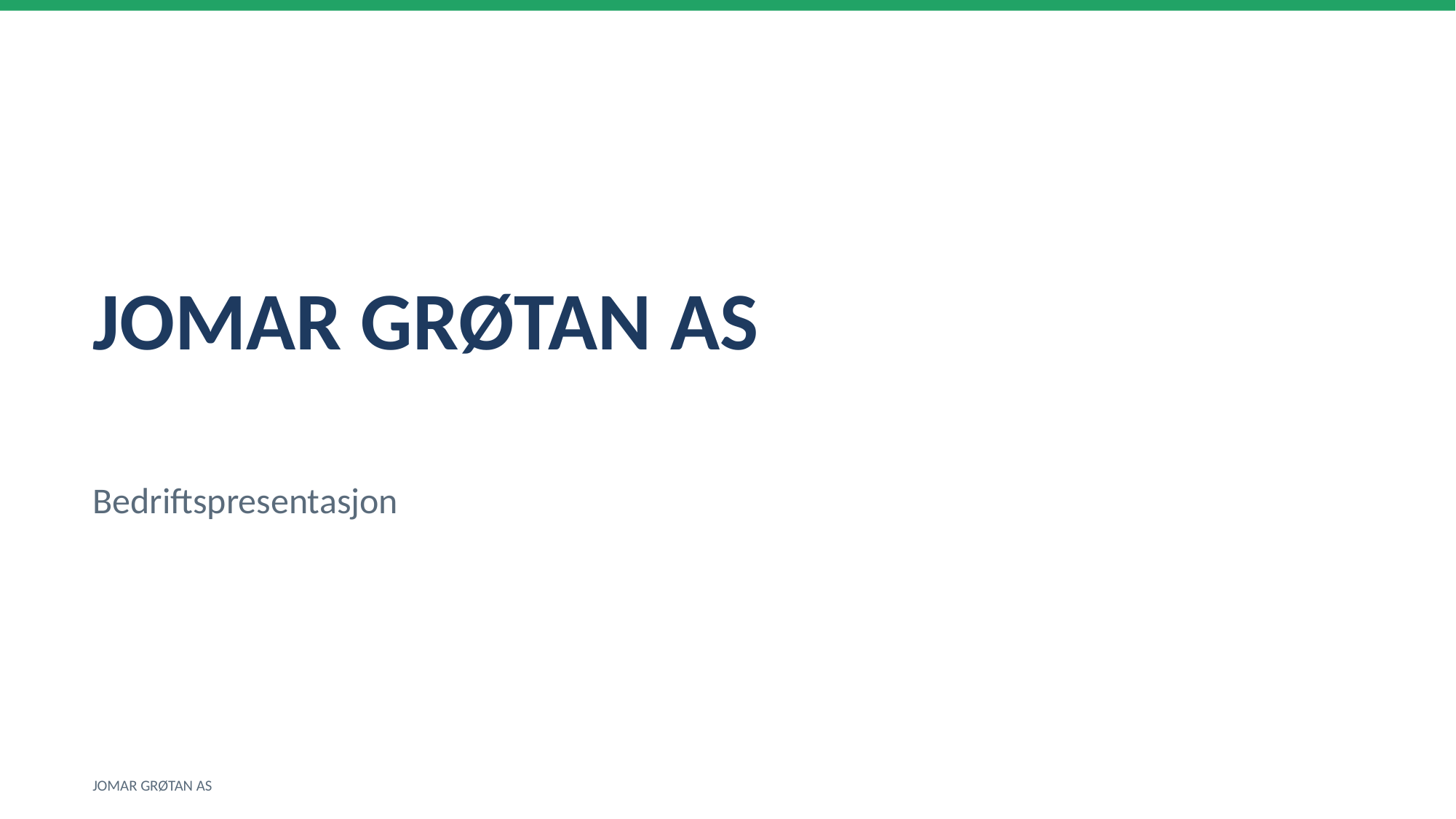

JOMAR GRØTAN AS
Bedriftspresentasjon
JOMAR GRØTAN AS